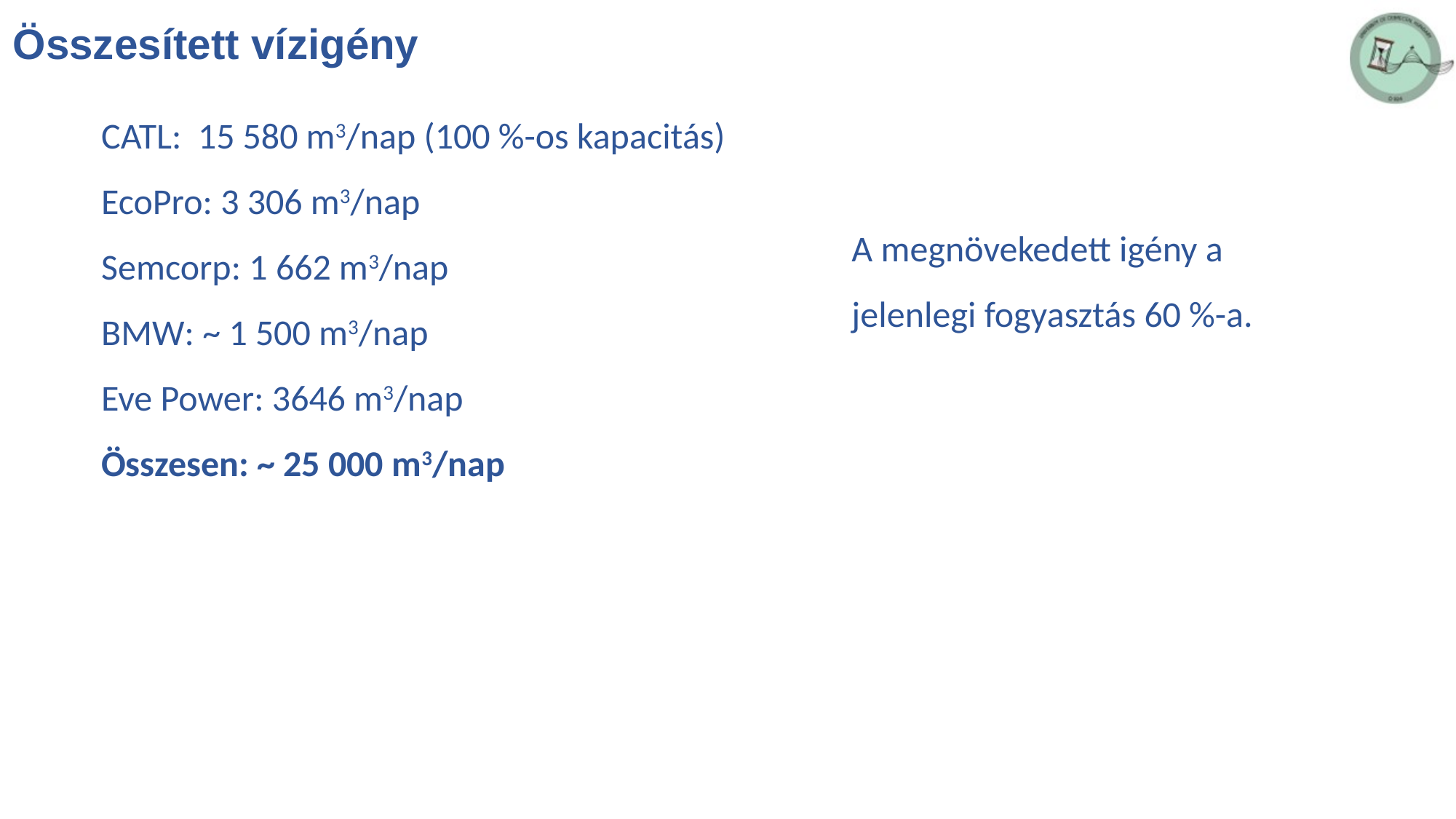

Összesített vízigény
CATL:  15 580 m3/nap (100 %-os kapacitás)
EcoPro: 3 306 m3/nap
Semcorp: 1 662 m3/nap
BMW: ~ 1 500 m3/nap
Eve Power: 3646 m3/nap
Összesen: ~ 25 000 m3/nap
A megnövekedett igény a jelenlegi fogyasztás 60 %-a.